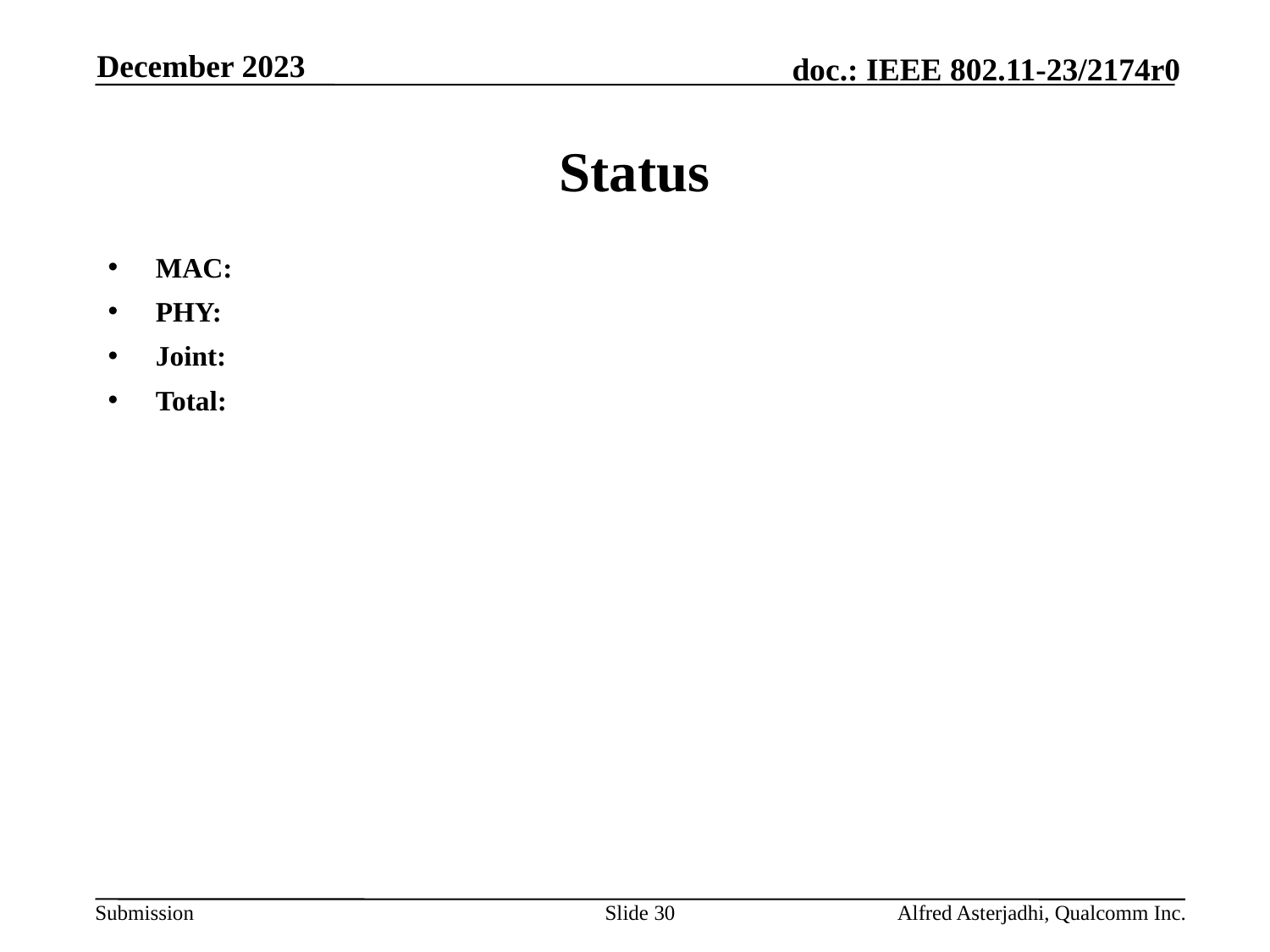

December 2023
# Status
MAC:
PHY:
Joint:
Total:

Slide 30
Alfred Asterjadhi, Qualcomm Inc.